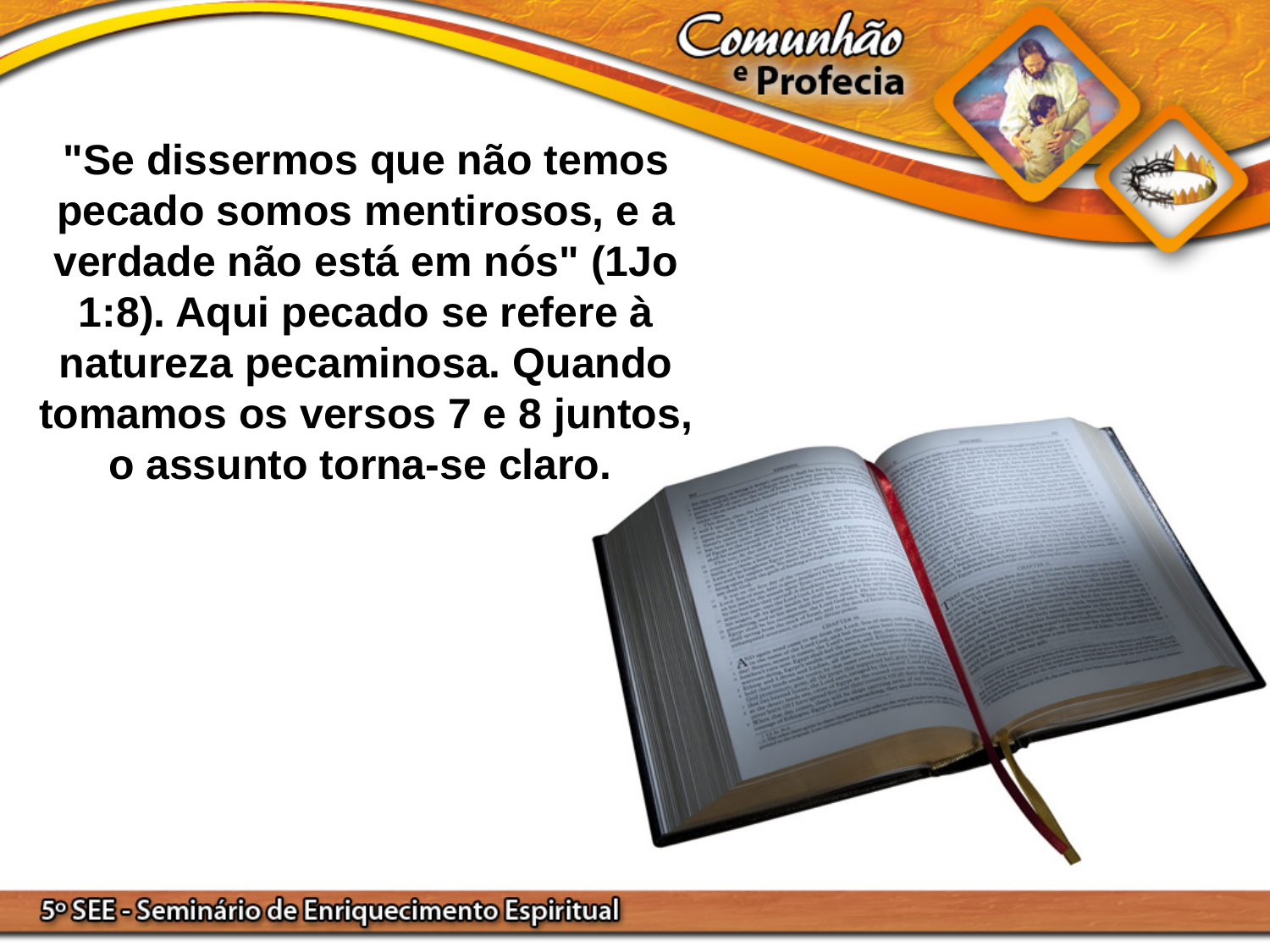

"Se dissermos que não temos pecado somos mentirosos, e a verdade não está em nós" (1Jo 1:8). Aqui pecado se refere à natureza pecaminosa. Quando tomamos os versos 7 e 8 juntos, o assunto torna-se claro.